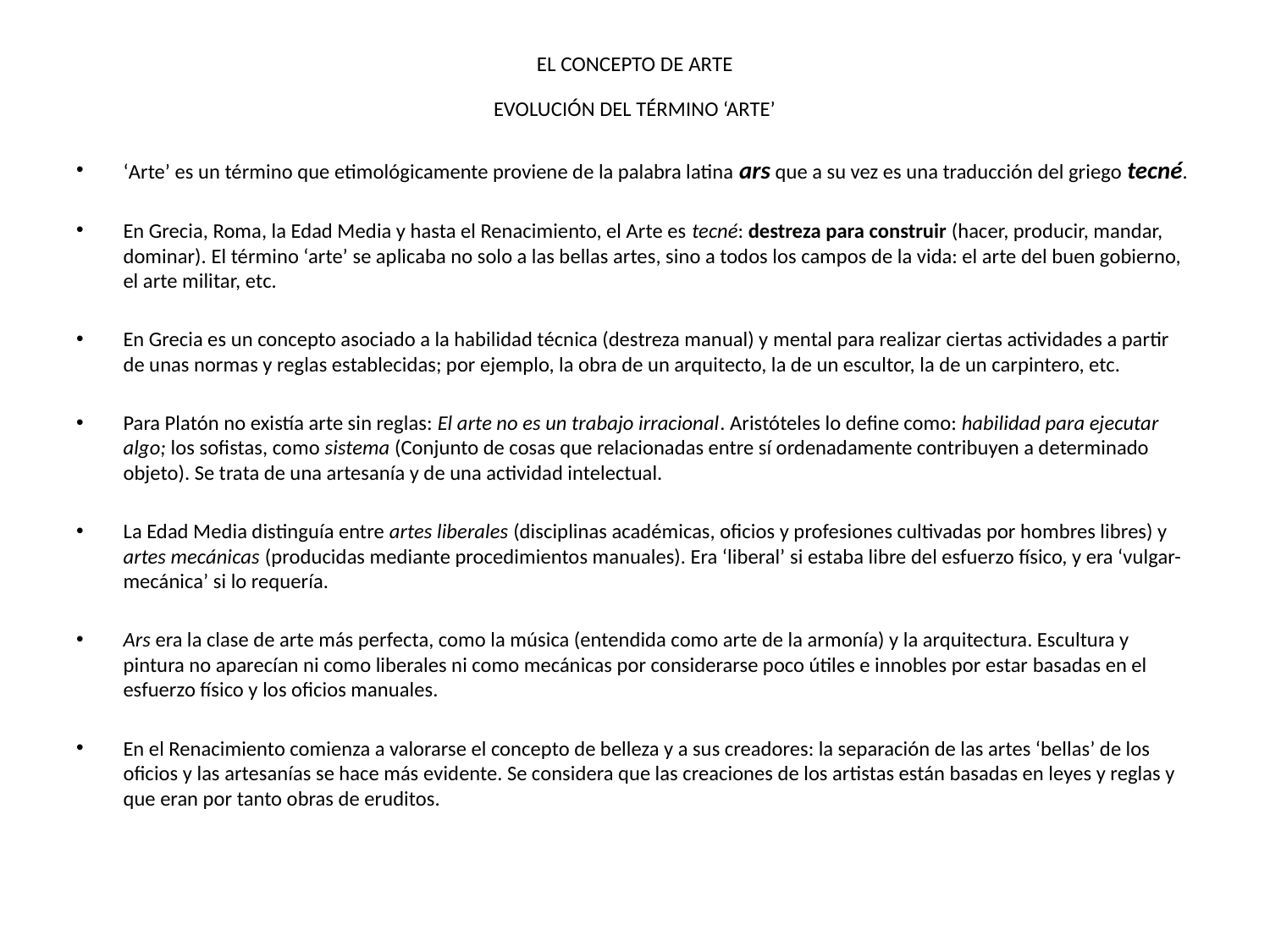

# EL CONCEPTO DE ARTE
EVOLUCIÓN DEL TÉRMINO ‘ARTE’

‘Arte’ es un término que etimológicamente proviene de la palabra latina ars que a su vez es una traducción del griego tecné.

En Grecia, Roma, la Edad Media y hasta el Renacimiento, el Arte es tecné: destreza para construir (hacer, producir, mandar, dominar). El término ‘arte’ se aplicaba no solo a las bellas artes, sino a todos los campos de la vida: el arte del buen gobierno, el arte militar, etc.

En Grecia es un concepto asociado a la habilidad técnica (destreza manual) y mental para realizar ciertas actividades a partir de unas normas y reglas establecidas; por ejemplo, la obra de un arquitecto, la de un escultor, la de un carpintero, etc.

Para Platón no existía arte sin reglas: El arte no es un trabajo irracional. Aristóteles lo define como: habilidad para ejecutar algo; los sofistas, como sistema (Conjunto de cosas que relacionadas entre sí ordenadamente contribuyen a determinado objeto). Se trata de una artesanía y de una actividad intelectual.

La Edad Media distinguía entre artes liberales (disciplinas académicas, oficios y profesiones cultivadas por hombres libres) y artes mecánicas (producidas mediante procedimientos manuales). Era ‘liberal’ si estaba libre del esfuerzo físico, y era ‘vulgar-mecánica’ si lo requería.

Ars era la clase de arte más perfecta, como la música (entendida como arte de la armonía) y la arquitectura. Escultura y pintura no aparecían ni como liberales ni como mecánicas por considerarse poco útiles e innobles por estar basadas en el esfuerzo físico y los oficios manuales.

En el Renacimiento comienza a valorarse el concepto de belleza y a sus creadores: la separación de las artes ‘bellas’ de los oficios y las artesanías se hace más evidente. Se considera que las creaciones de los artistas están basadas en leyes y reglas y que eran por tanto obras de eruditos.